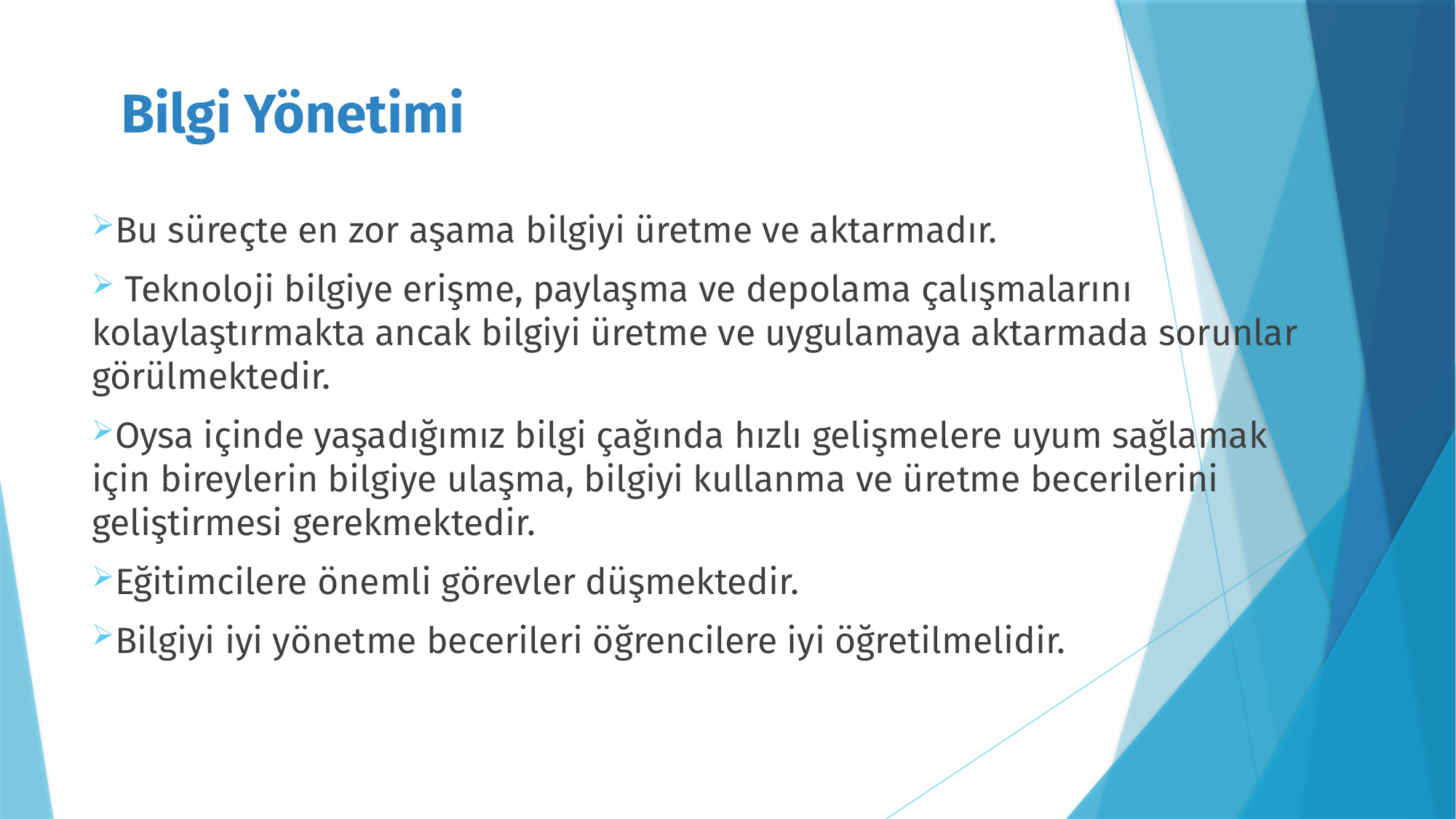

# Bilgi Yönetimi
Bu süreçte en zor aşama bilgiyi üretme ve aktarmadır.
 Teknoloji bilgiye erişme, paylaşma ve depolama çalışmalarını kolaylaştırmakta ancak bilgiyi üretme ve uygulamaya aktarmada sorunlar görülmektedir.
Oysa içinde yaşadığımız bilgi çağında hızlı gelişmelere uyum sağlamak için bireylerin bilgiye ulaşma, bilgiyi kullanma ve üretme becerilerini geliştirmesi gerekmektedir.
Eğitimcilere önemli görevler düşmektedir.
Bilgiyi iyi yönetme becerileri öğrencilere iyi öğretilmelidir.